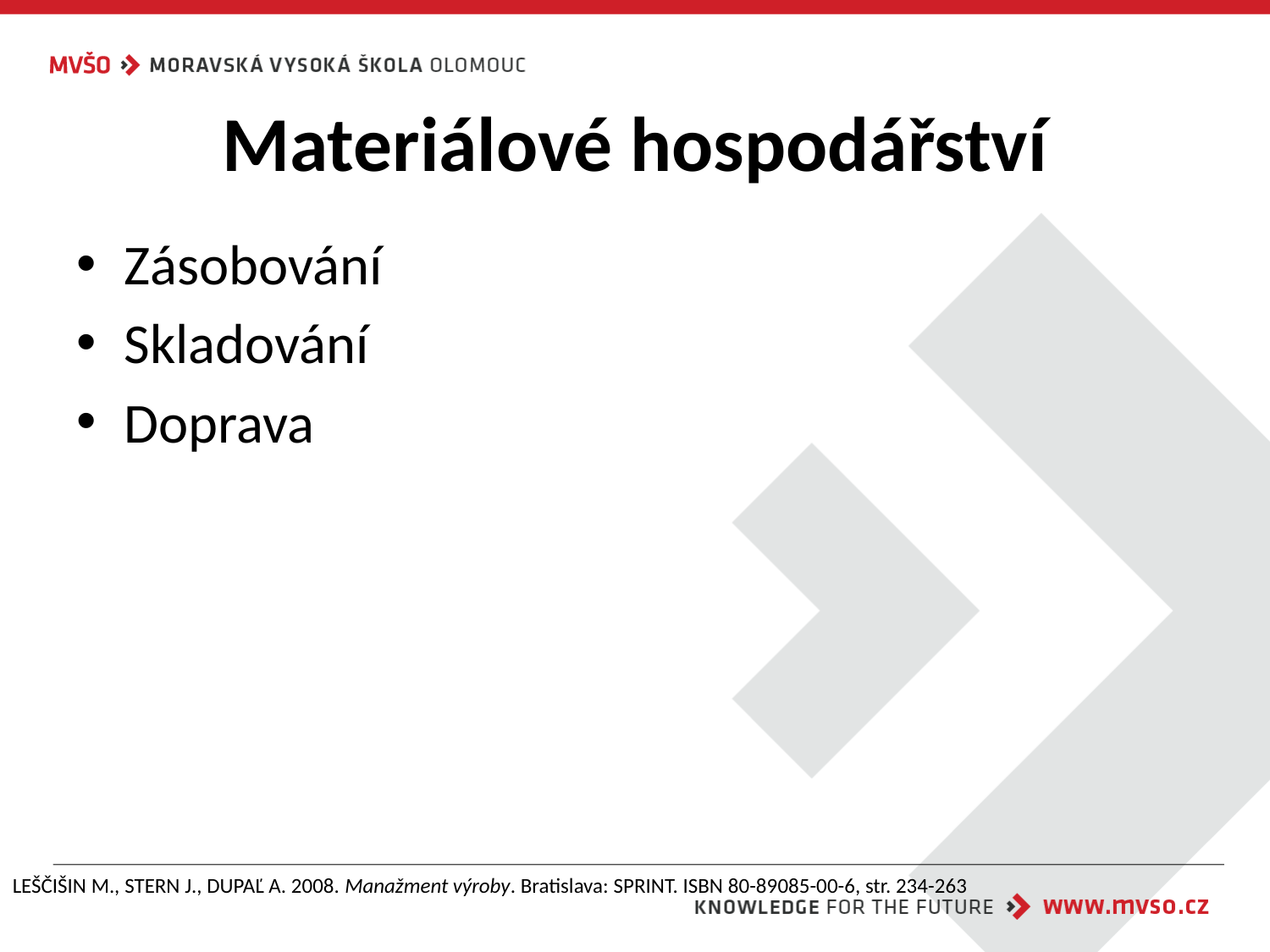

# Materiálové hospodářství
Zásobování
Skladování
Doprava

LEŠČIŠIN M., STERN J., DUPAĽ A. 2008. Manažment výroby. Bratislava: SPRINT. ISBN 80-89085-00-6, str. 234-263